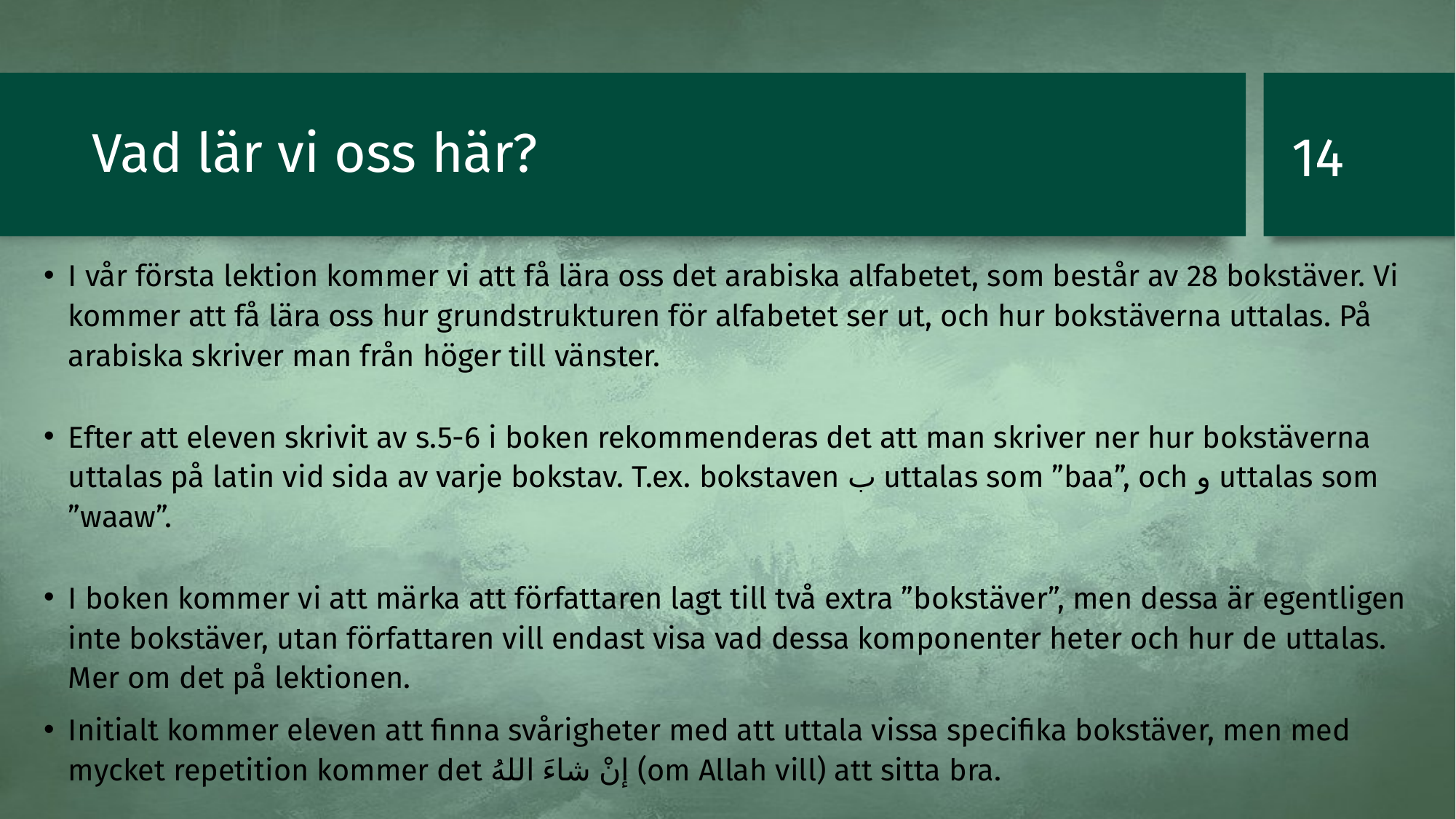

14
# Vad lär vi oss här?
I vår första lektion kommer vi att få lära oss det arabiska alfabetet, som består av 28 bokstäver. Vi kommer att få lära oss hur grundstrukturen för alfabetet ser ut, och hur bokstäverna uttalas. På arabiska skriver man från höger till vänster.

Efter att eleven skrivit av s.5-6 i boken rekommenderas det att man skriver ner hur bokstäverna uttalas på latin vid sida av varje bokstav. T.ex. bokstaven ب uttalas som ”baa”, och و uttalas som ”waaw”.

I boken kommer vi att märka att författaren lagt till två extra ”bokstäver”, men dessa är egentligen inte bokstäver, utan författaren vill endast visa vad dessa komponenter heter och hur de uttalas. Mer om det på lektionen.
Initialt kommer eleven att finna svårigheter med att uttala vissa specifika bokstäver, men med mycket repetition kommer det إنْ شاءَ اللهُ (om Allah vill) att sitta bra.